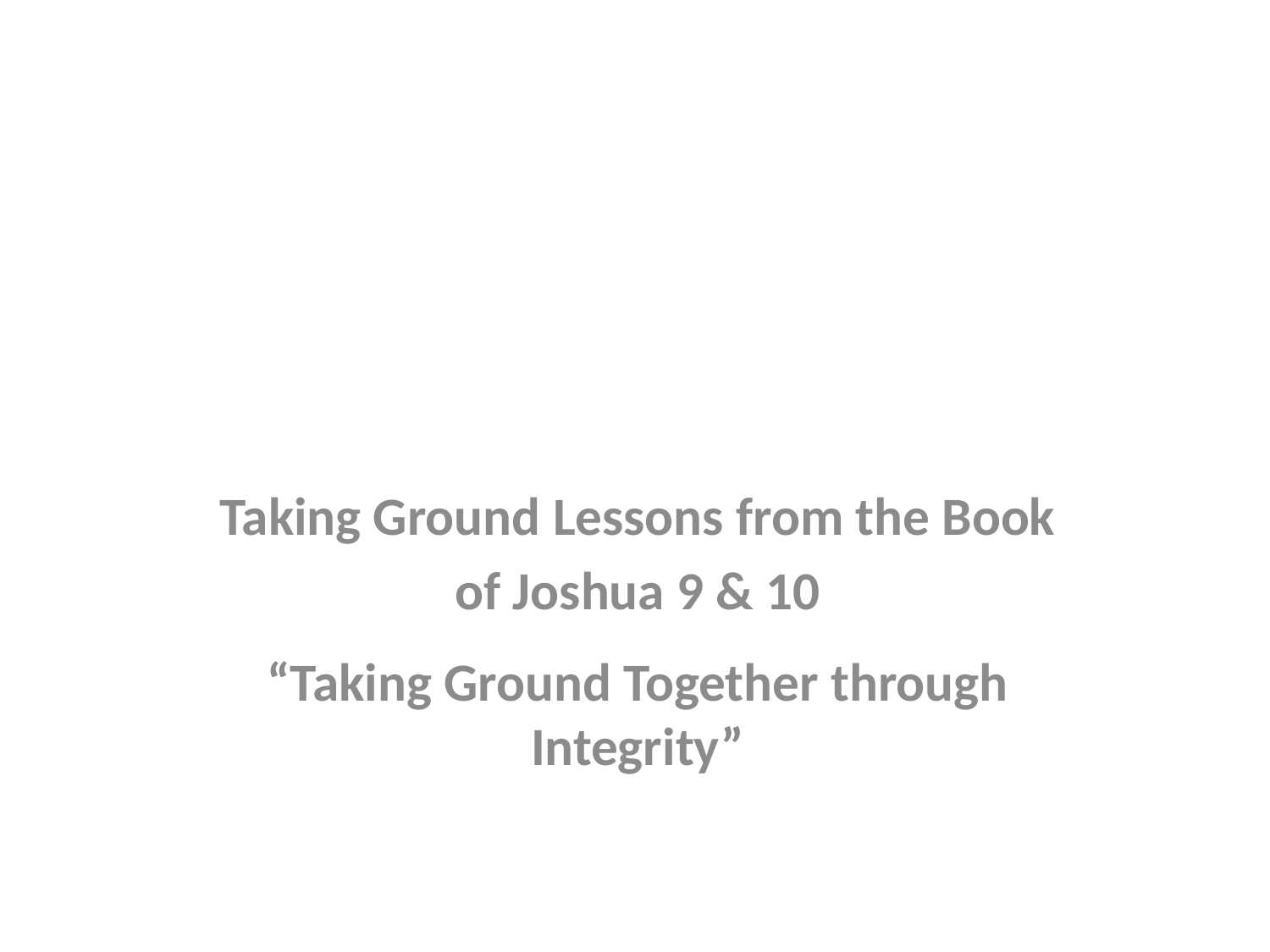

Taking Ground Lessons from the Book of Joshua 9 & 10
“Taking Ground Together through Integrity”